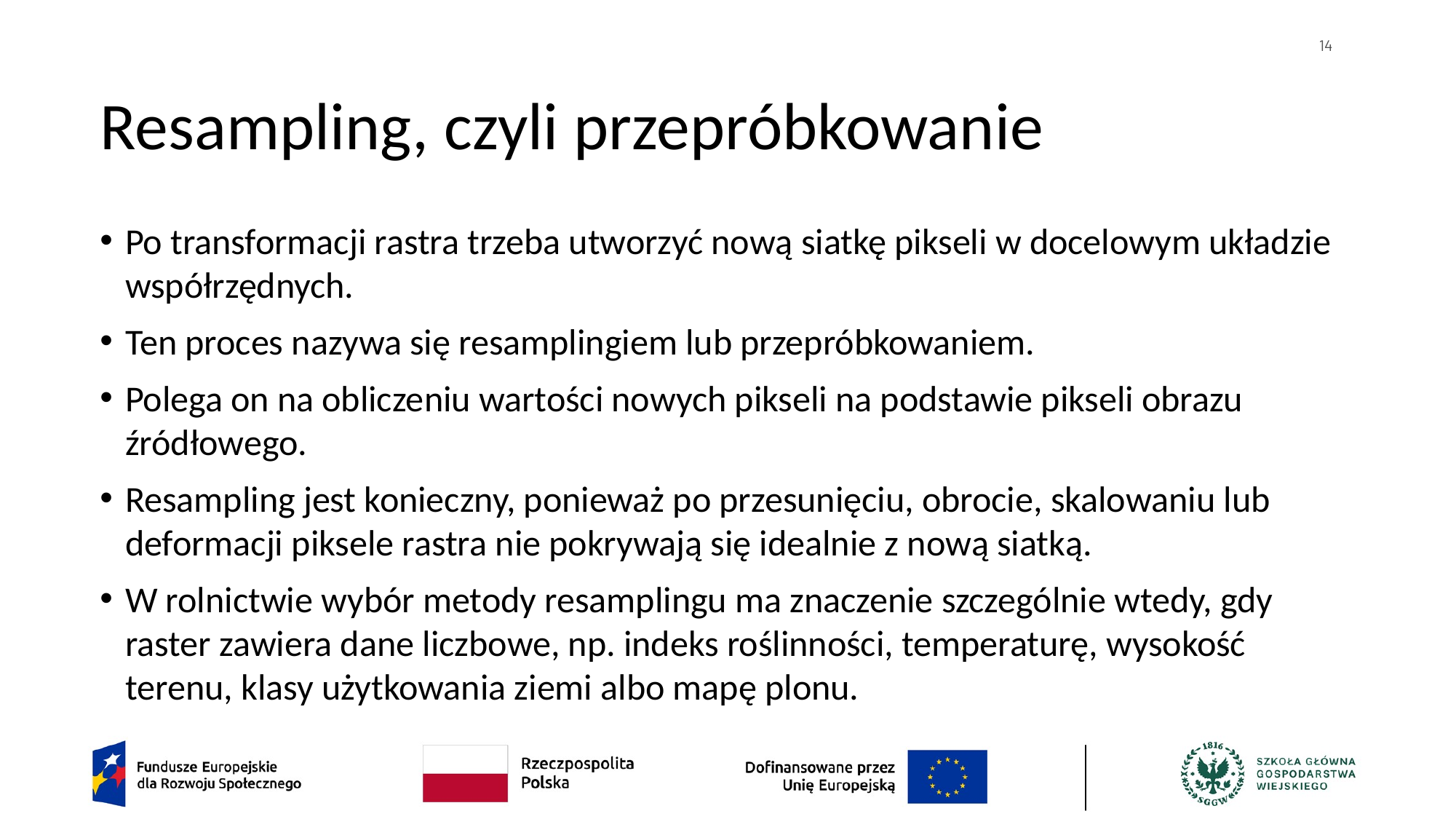

14
# Resampling, czyli przepróbkowanie
Po transformacji rastra trzeba utworzyć nową siatkę pikseli w docelowym układzie współrzędnych.
Ten proces nazywa się resamplingiem lub przepróbkowaniem.
Polega on na obliczeniu wartości nowych pikseli na podstawie pikseli obrazu źródłowego.
Resampling jest konieczny, ponieważ po przesunięciu, obrocie, skalowaniu lub deformacji piksele rastra nie pokrywają się idealnie z nową siatką.
W rolnictwie wybór metody resamplingu ma znaczenie szczególnie wtedy, gdy raster zawiera dane liczbowe, np. indeks roślinności, temperaturę, wysokość terenu, klasy użytkowania ziemi albo mapę plonu.